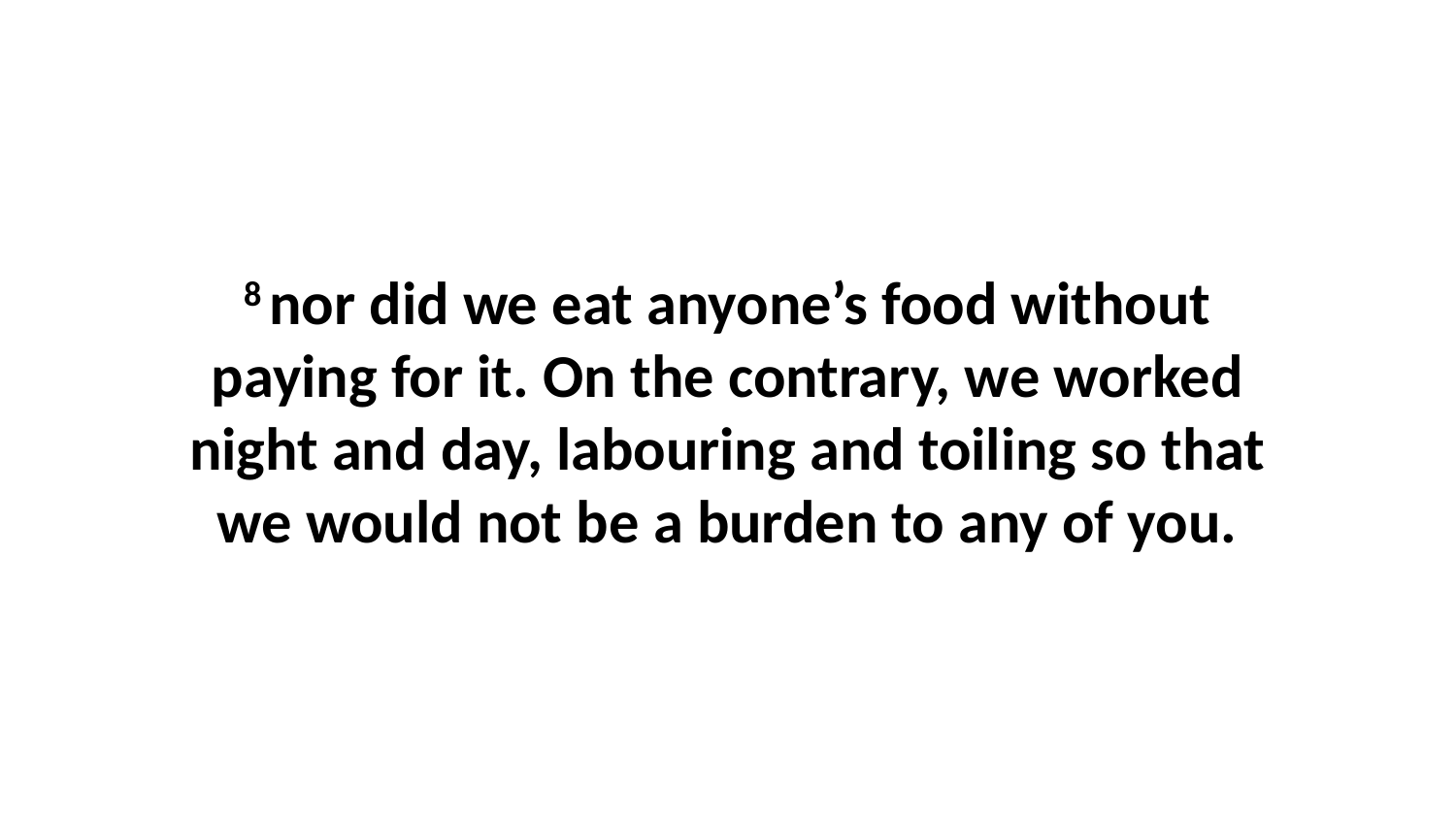

8 nor did we eat anyone’s food without paying for it. On the contrary, we worked night and day, labouring and toiling so that we would not be a burden to any of you.